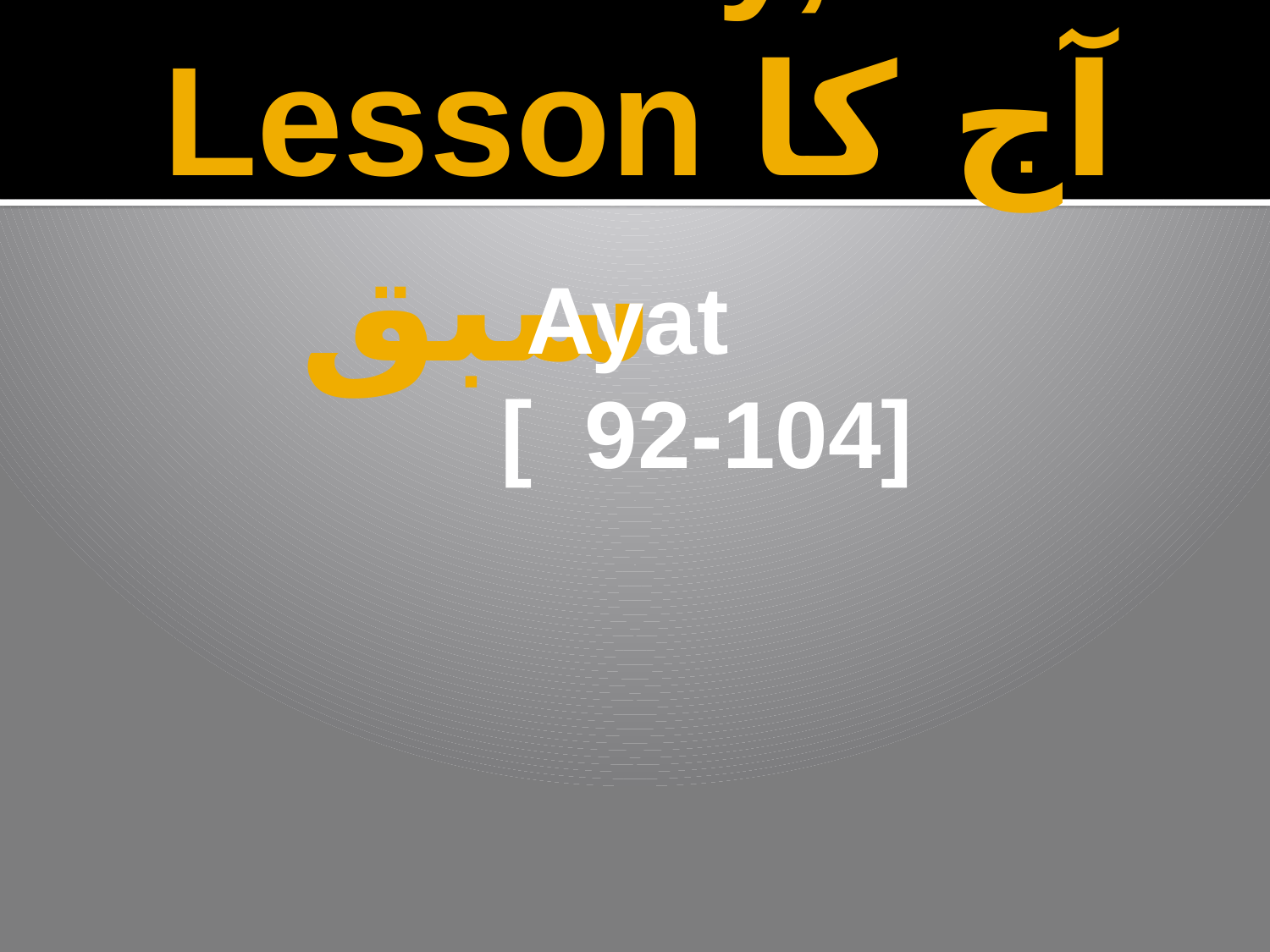

# Today,s Lesson آج کا سبق
Ayat
     [  92-104]